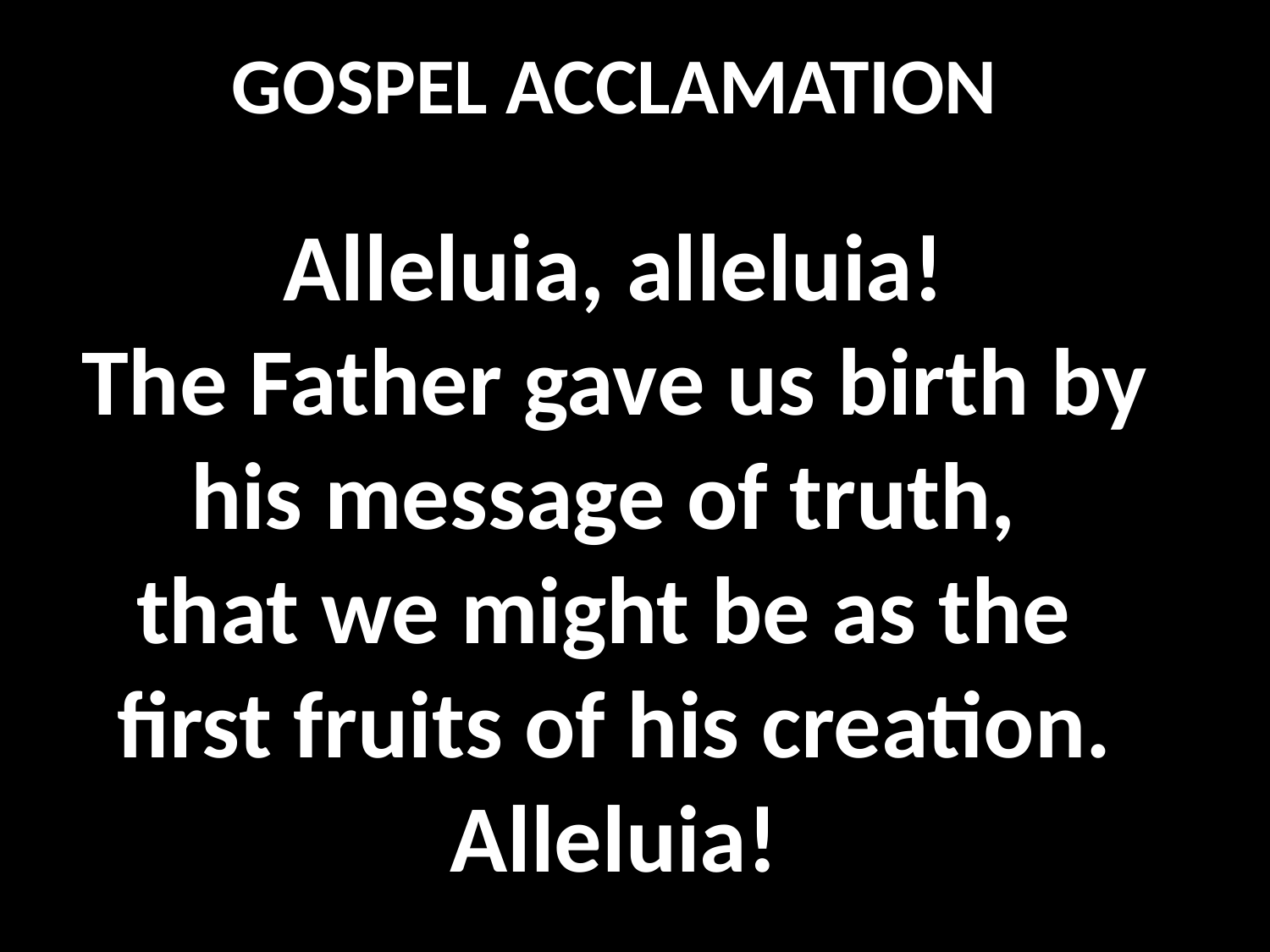

GOSPEL ACCLAMATION

Alleluia, alleluia!
The Father gave us birth by his message of truth,
that we might be as the
first fruits of his creation.
Alleluia!